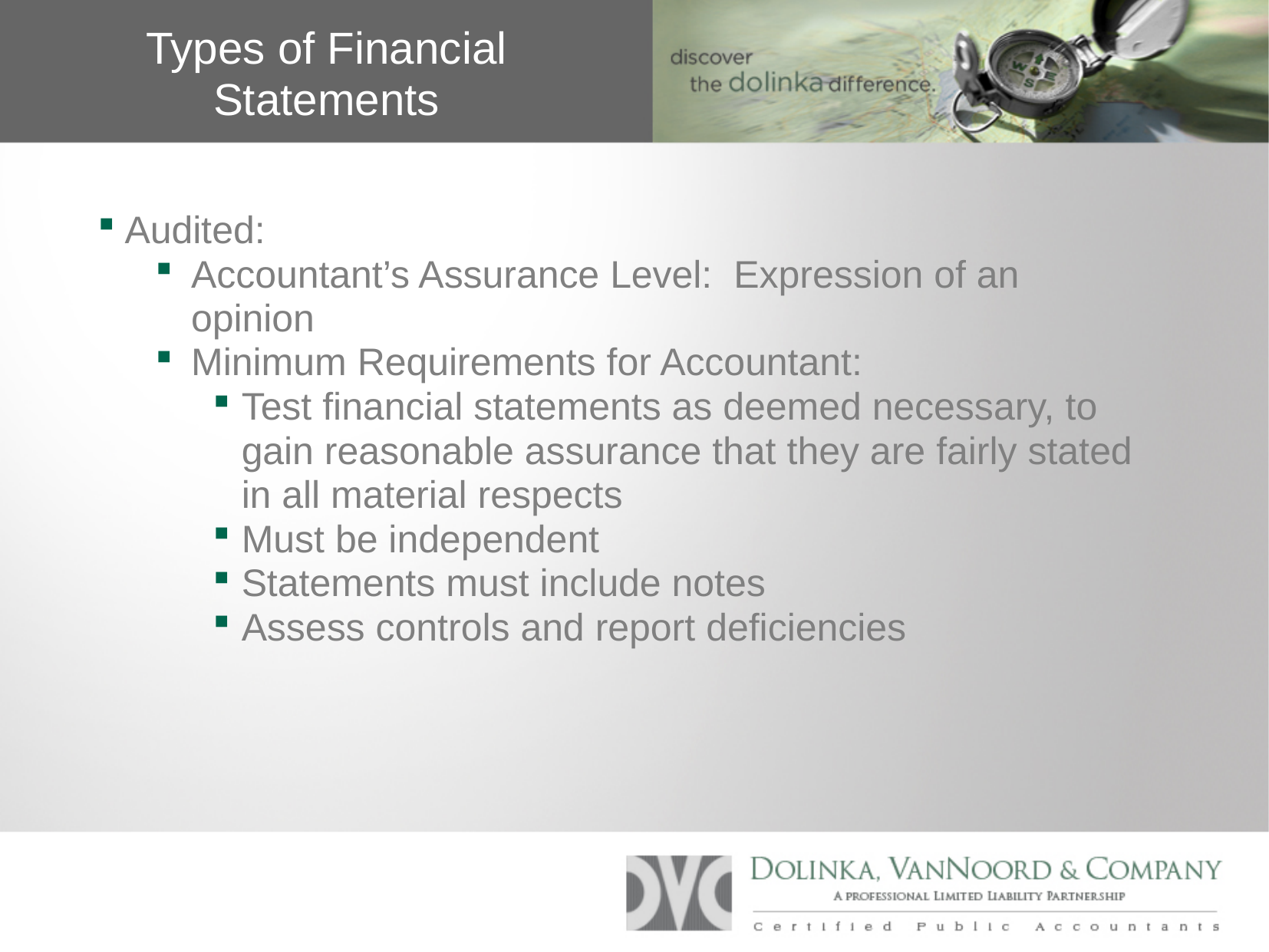

Types of Financial Statements
Audited:
Accountant’s Assurance Level:  Expression of an opinion
Minimum Requirements for Accountant:
Test financial statements as deemed necessary, to gain reasonable assurance that they are fairly stated in all material respects
Must be independent
Statements must include notes
Assess controls and report deficiencies